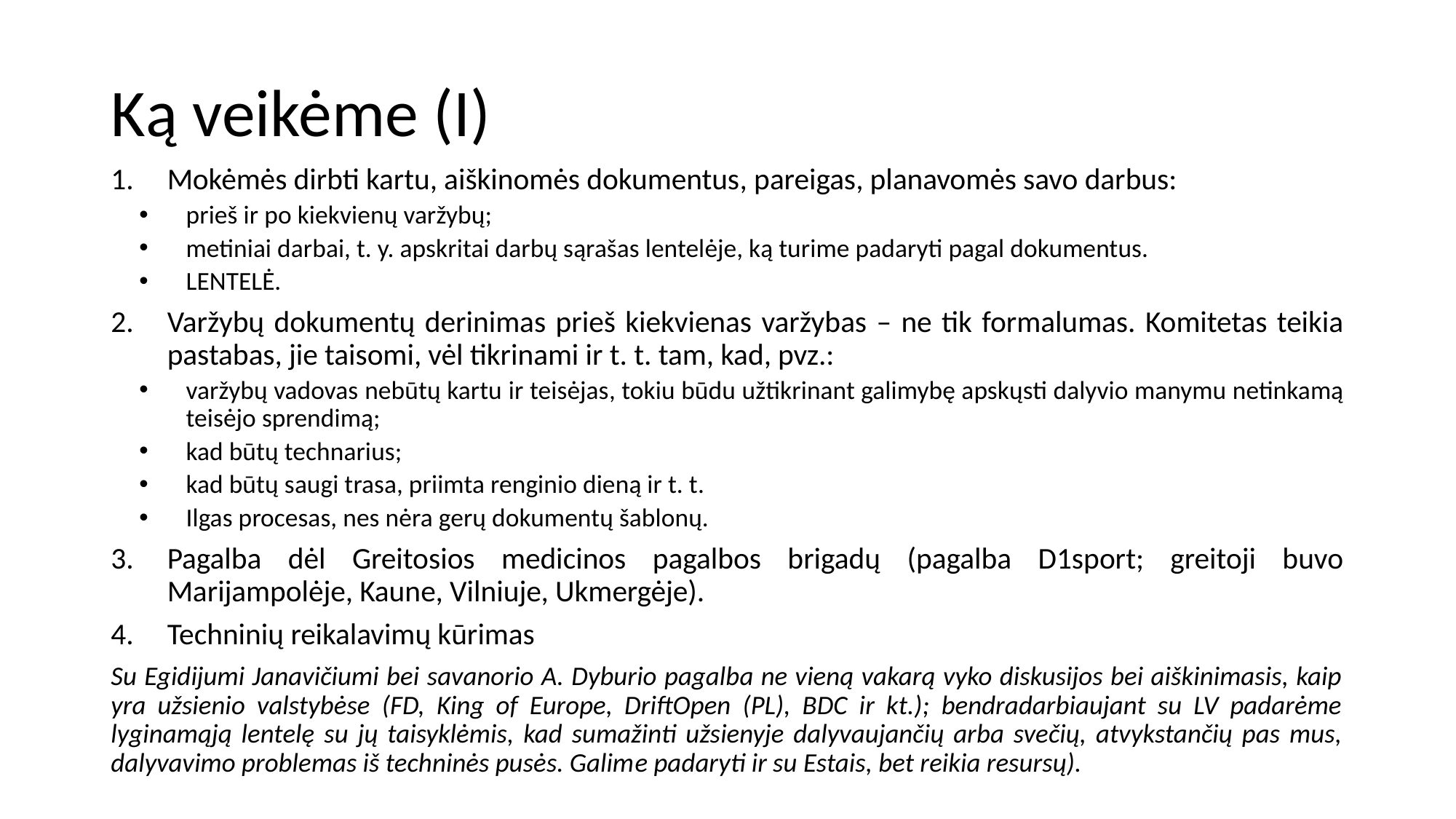

# Ką veikėme (I)
Mokėmės dirbti kartu, aiškinomės dokumentus, pareigas, planavomės savo darbus:
prieš ir po kiekvienų varžybų;
metiniai darbai, t. y. apskritai darbų sąrašas lentelėje, ką turime padaryti pagal dokumentus.
LENTELĖ.
Varžybų dokumentų derinimas prieš kiekvienas varžybas – ne tik formalumas. Komitetas teikia pastabas, jie taisomi, vėl tikrinami ir t. t. tam, kad, pvz.:
varžybų vadovas nebūtų kartu ir teisėjas, tokiu būdu užtikrinant galimybę apskųsti dalyvio manymu netinkamą teisėjo sprendimą;
kad būtų technarius;
kad būtų saugi trasa, priimta renginio dieną ir t. t.
Ilgas procesas, nes nėra gerų dokumentų šablonų.
Pagalba dėl Greitosios medicinos pagalbos brigadų (pagalba D1sport; greitoji buvo Marijampolėje, Kaune, Vilniuje, Ukmergėje).
Techninių reikalavimų kūrimas
Su Egidijumi Janavičiumi bei savanorio A. Dyburio pagalba ne vieną vakarą vyko diskusijos bei aiškinimasis, kaip yra užsienio valstybėse (FD, King of Europe, DriftOpen (PL), BDC ir kt.); bendradarbiaujant su LV padarėme lyginamąją lentelę su jų taisyklėmis, kad sumažinti užsienyje dalyvaujančių arba svečių, atvykstančių pas mus, dalyvavimo problemas iš techninės pusės. Galime padaryti ir su Estais, bet reikia resursų).